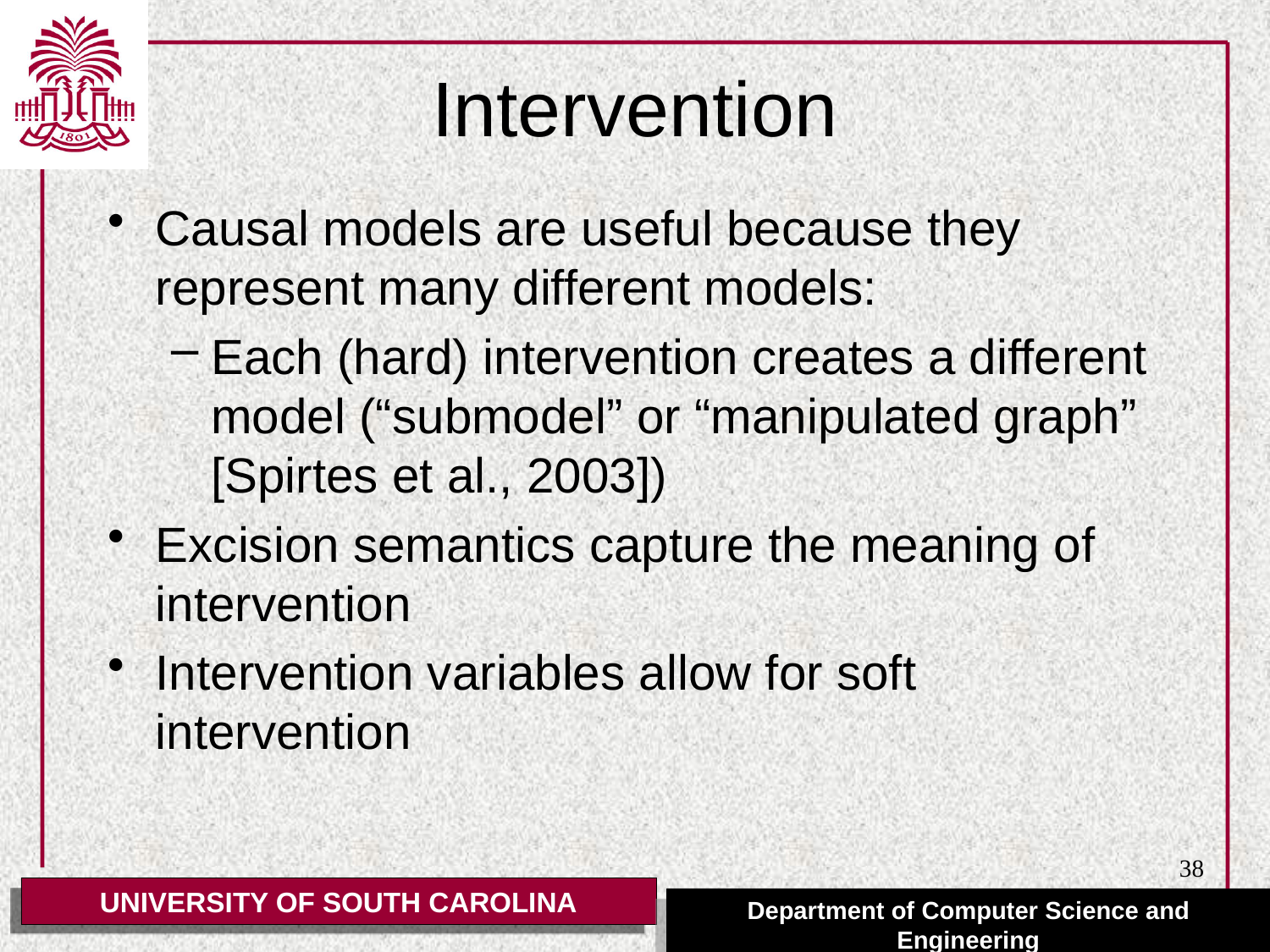

# Intervention
Causal models are useful because they represent many different models:
Each (hard) intervention creates a different model (“submodel” or “manipulated graph” [Spirtes et al., 2003])
Excision semantics capture the meaning of intervention
Intervention variables allow for soft intervention
38